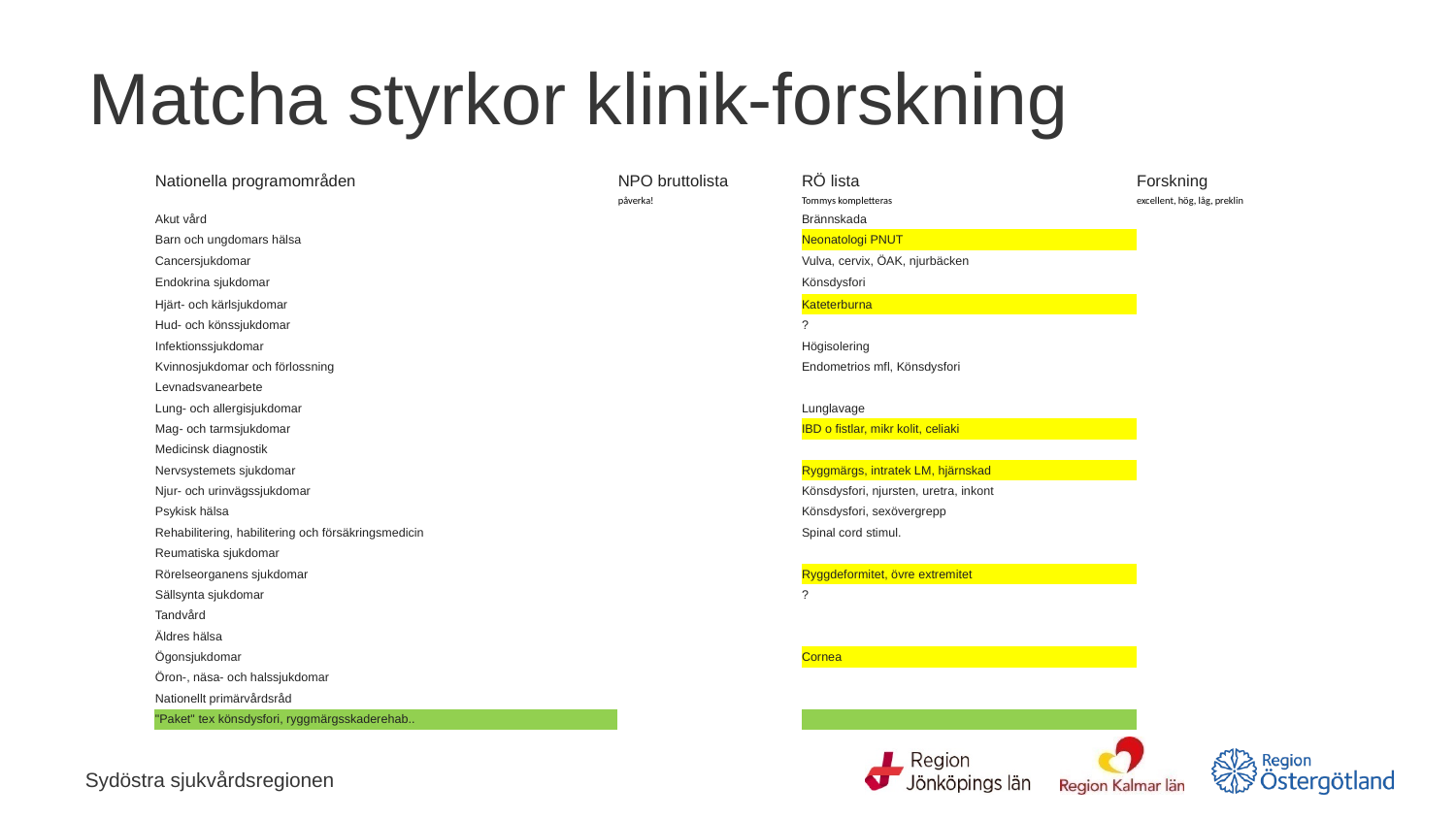

# Matcha styrkor klinik-forskning
| Nationella programområden | NPO bruttolista | RÖ lista | Forskning |
| --- | --- | --- | --- |
|  | påverka! | Tommys kompletteras | excellent, hög, låg, preklin |
| Akut vård |  | Brännskada |  |
| Barn och ungdomars hälsa |  | Neonatologi PNUT |  |
| Cancersjukdomar |  | Vulva, cervix, ÖAK, njurbäcken |  |
| Endokrina sjukdomar |  | Könsdysfori |  |
| Hjärt- och kärlsjukdomar |  | Kateterburna |  |
| Hud- och könssjukdomar |  | ? |  |
| Infektionssjukdomar |  | Högisolering |  |
| Kvinnosjukdomar och förlossning |  | Endometrios mfl, Könsdysfori |  |
| Levnadsvanearbete |  |  |  |
| Lung- och allergisjukdomar |  | Lunglavage |  |
| Mag- och tarmsjukdomar |  | IBD o fistlar, mikr kolit, celiaki |  |
| Medicinsk diagnostik |  |  |  |
| Nervsystemets sjukdomar |  | Ryggmärgs, intratek LM, hjärnskad |  |
| Njur- och urinvägssjukdomar |  | Könsdysfori, njursten, uretra, inkont |  |
| Psykisk hälsa |  | Könsdysfori, sexövergrepp |  |
| Rehabilitering, habilitering och försäkringsmedicin |  | Spinal cord stimul. |  |
| Reumatiska sjukdomar |  |  |  |
| Rörelseorganens sjukdomar |  | Ryggdeformitet, övre extremitet |  |
| Sällsynta sjukdomar |  | ? |  |
| Tandvård |  |  |  |
| Äldres hälsa |  |  |  |
| Ögonsjukdomar |  | Cornea |  |
| Öron-, näsa- och halssjukdomar |  |  |  |
| Nationellt primärvårdsråd |  |  |  |
| "Paket" tex könsdysfori, ryggmärgsskaderehab.. |  |  |  |